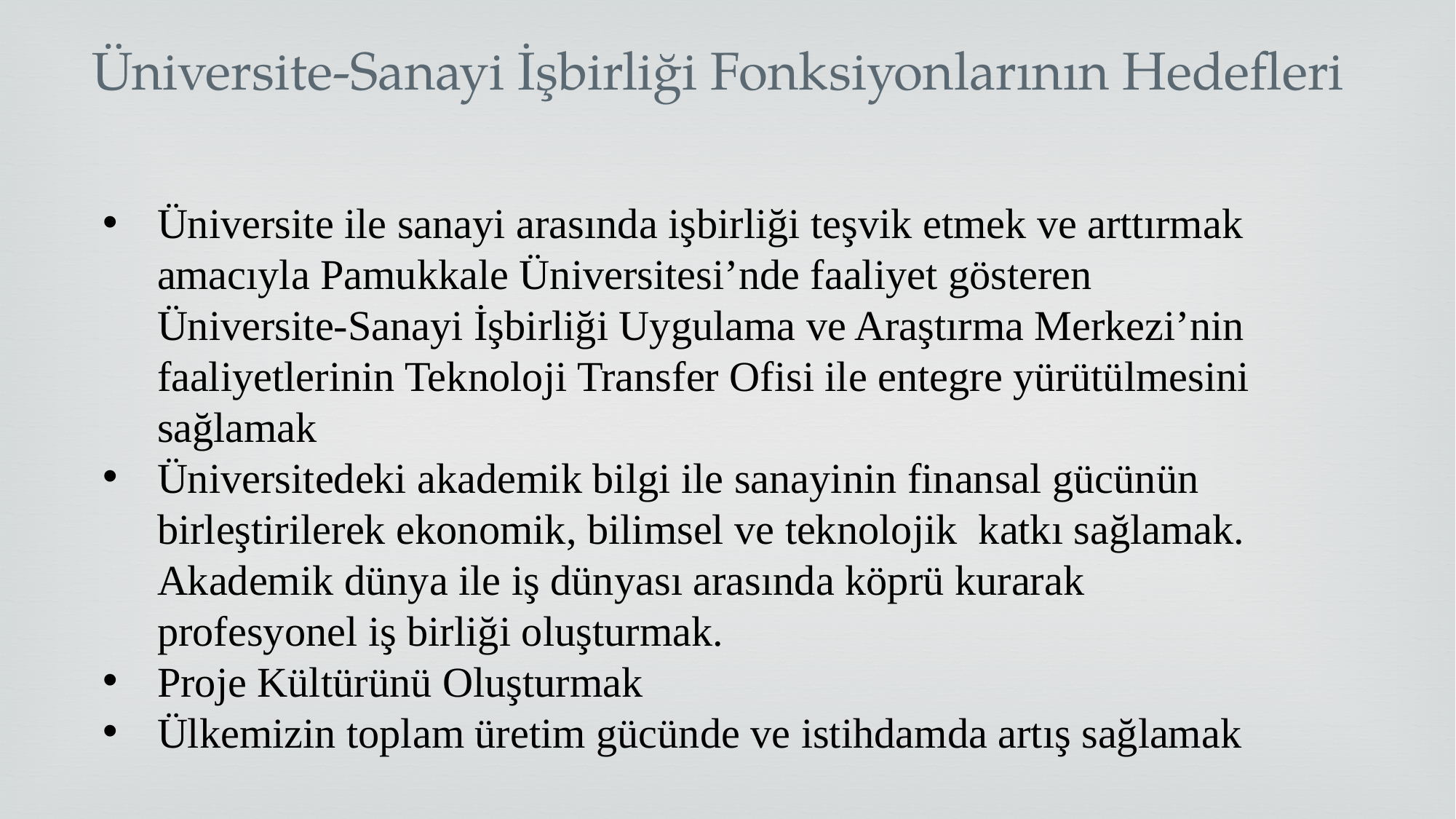

Üniversite-Sanayi İşbirliği Fonksiyonlarının Hedefleri
Üniversite ile sanayi arasında işbirliği teşvik etmek ve arttırmak amacıyla Pamukkale Üniversitesi’nde faaliyet gösteren Üniversite-Sanayi İşbirliği Uygulama ve Araştırma Merkezi’nin faaliyetlerinin Teknoloji Transfer Ofisi ile entegre yürütülmesini sağlamak
Üniversitedeki akademik bilgi ile sanayinin finansal gücünün birleştirilerek ekonomik, bilimsel ve teknolojik  katkı sağlamak. Akademik dünya ile iş dünyası arasında köprü kurarak profesyonel iş birliği oluşturmak.
Proje Kültürünü Oluşturmak
Ülkemizin toplam üretim gücünde ve istihdamda artış sağlamak